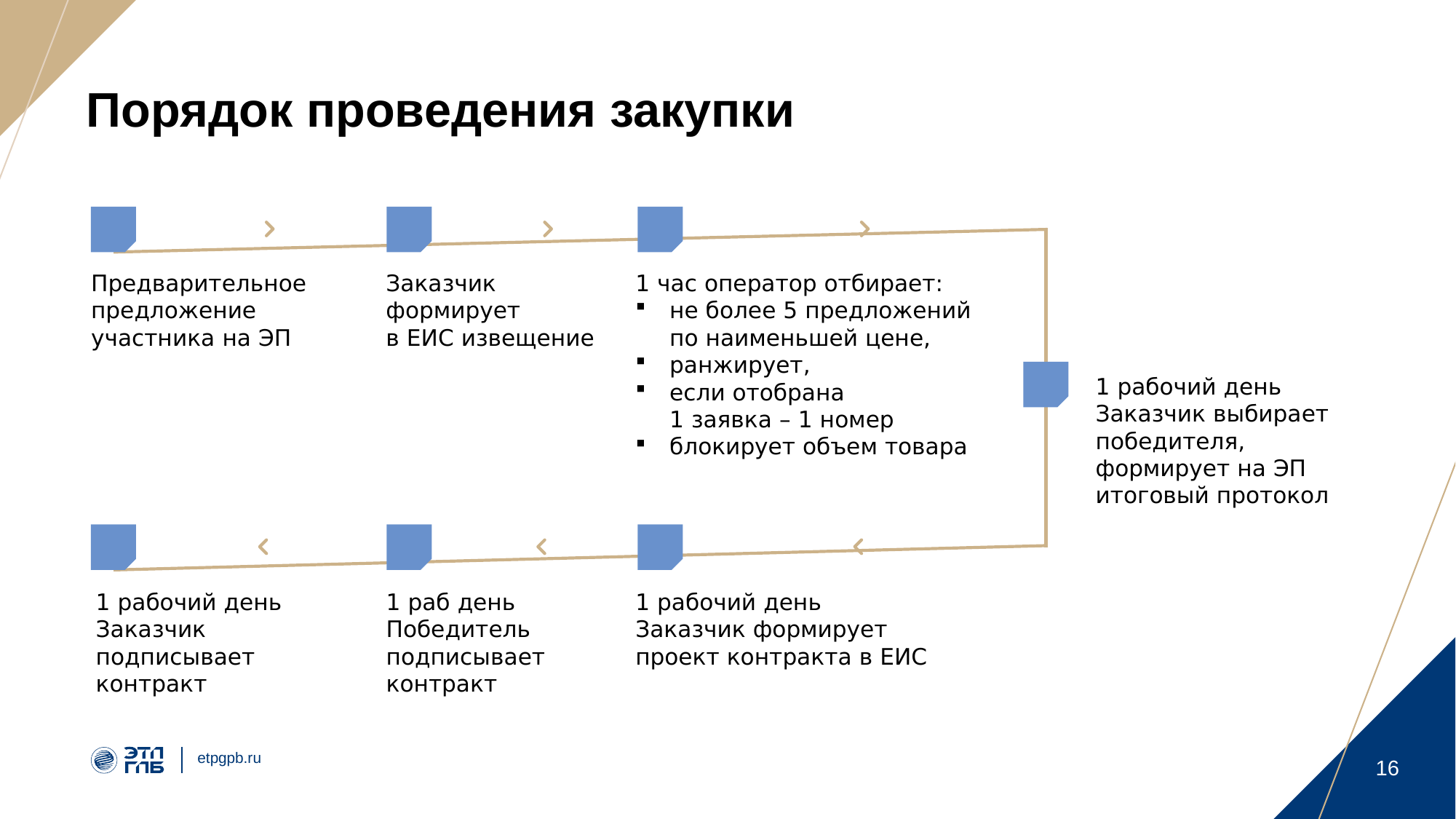

# Порядок проведения закупки

Предварительное предложение
участника на ЭП
Заказчик
формирует
в ЕИС извещение
1 час оператор отбирает:
не более 5 предложений
по наименьшей цене,
ранжирует,
если отобрана
1 заявка – 1 номер
блокирует объем товара

1 рабочий день
Заказчик выбирает победителя,
формирует на ЭП итоговый протокол

1 рабочий день
Заказчик
подписывает
контракт
1 раб день
Победитель
подписывает
контракт
1 рабочий день
Заказчик формирует проект контракта в ЕИС